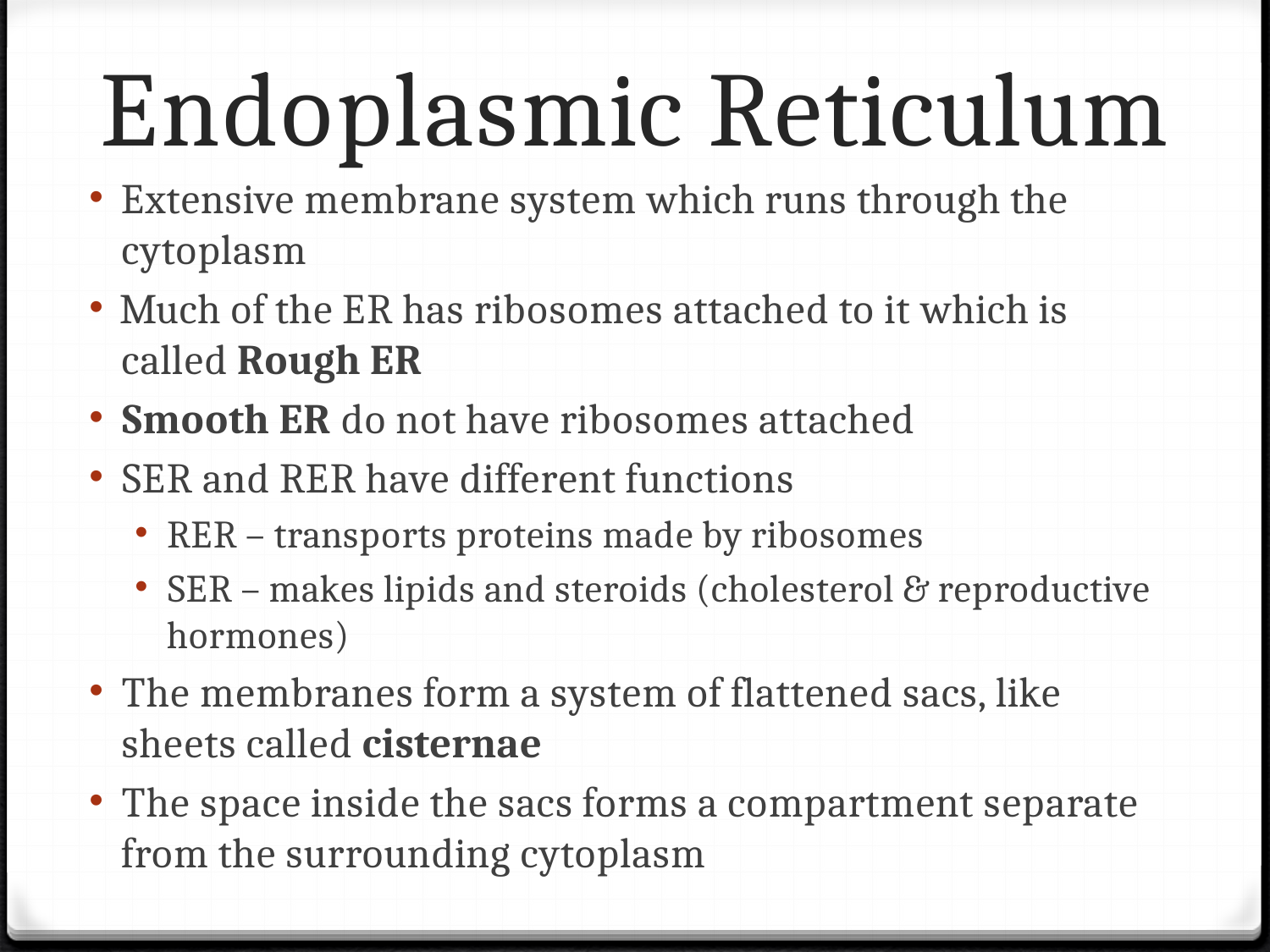

# Endoplasmic Reticulum
Extensive membrane system which runs through the cytoplasm
Much of the ER has ribosomes attached to it which is called Rough ER
Smooth ER do not have ribosomes attached
SER and RER have different functions
RER – transports proteins made by ribosomes
SER – makes lipids and steroids (cholesterol & reproductive hormones)
The membranes form a system of flattened sacs, like sheets called cisternae
The space inside the sacs forms a compartment separate from the surrounding cytoplasm